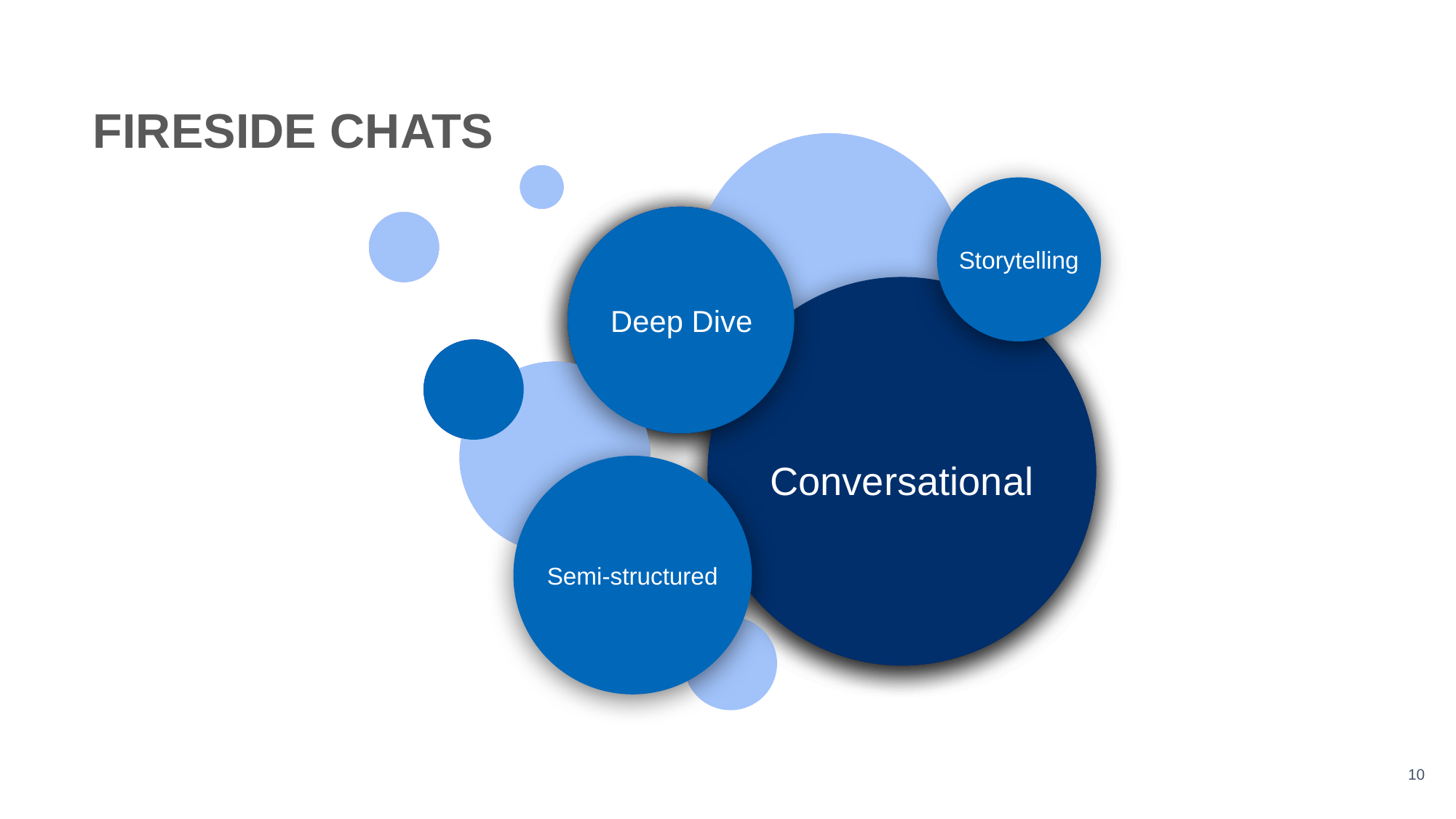

FIRESIDE CHATS

Storytelling

Lorem ipsum tempus

Lorem ipsum tempus

Deep Dive

Lorem ipsum congue tempus

Lorem ipsum congue tempus

Conversational

Semi-structured
10